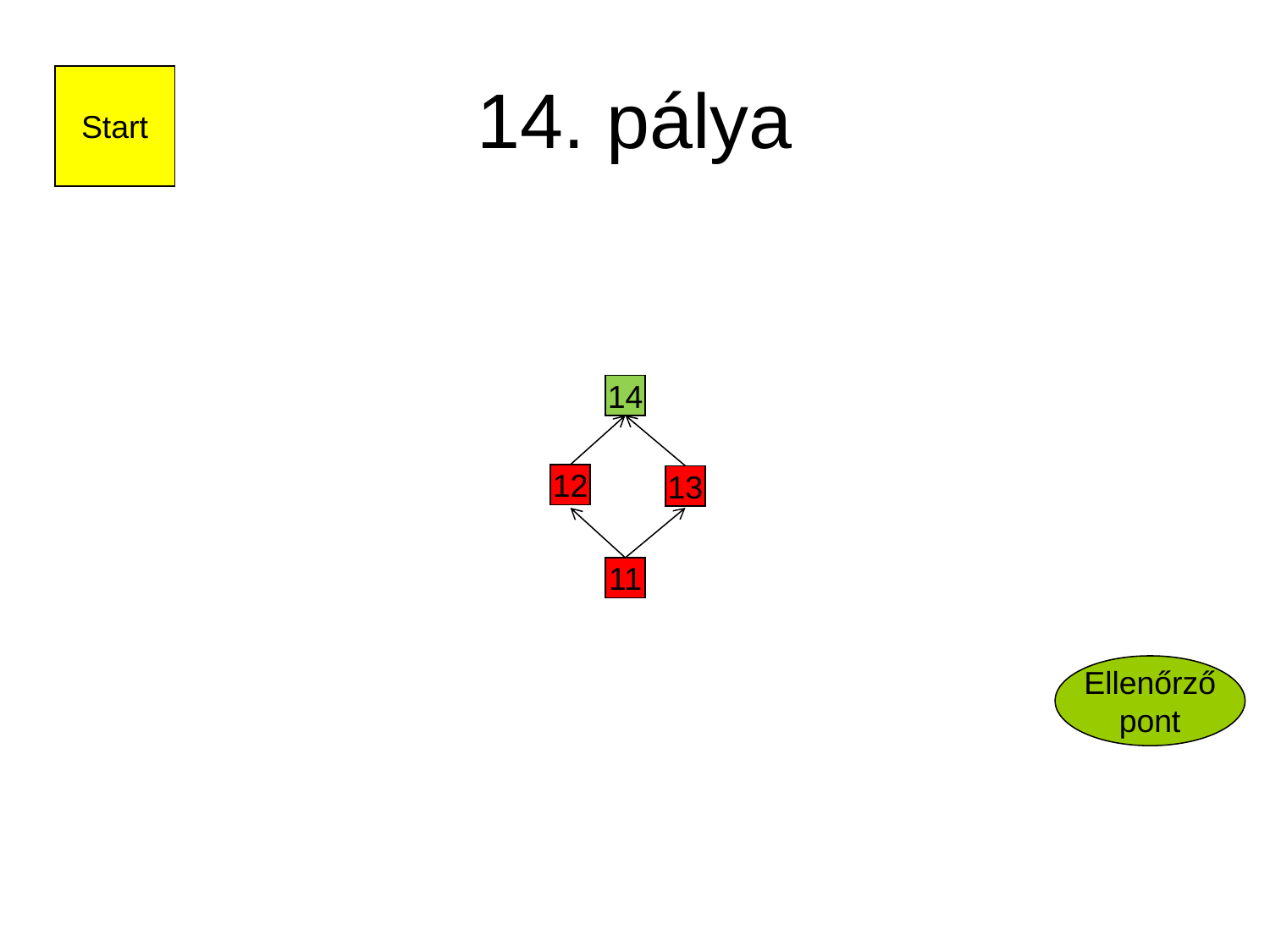

# 14. pálya
Start
14
12
13
11
Ellenőrző
pont